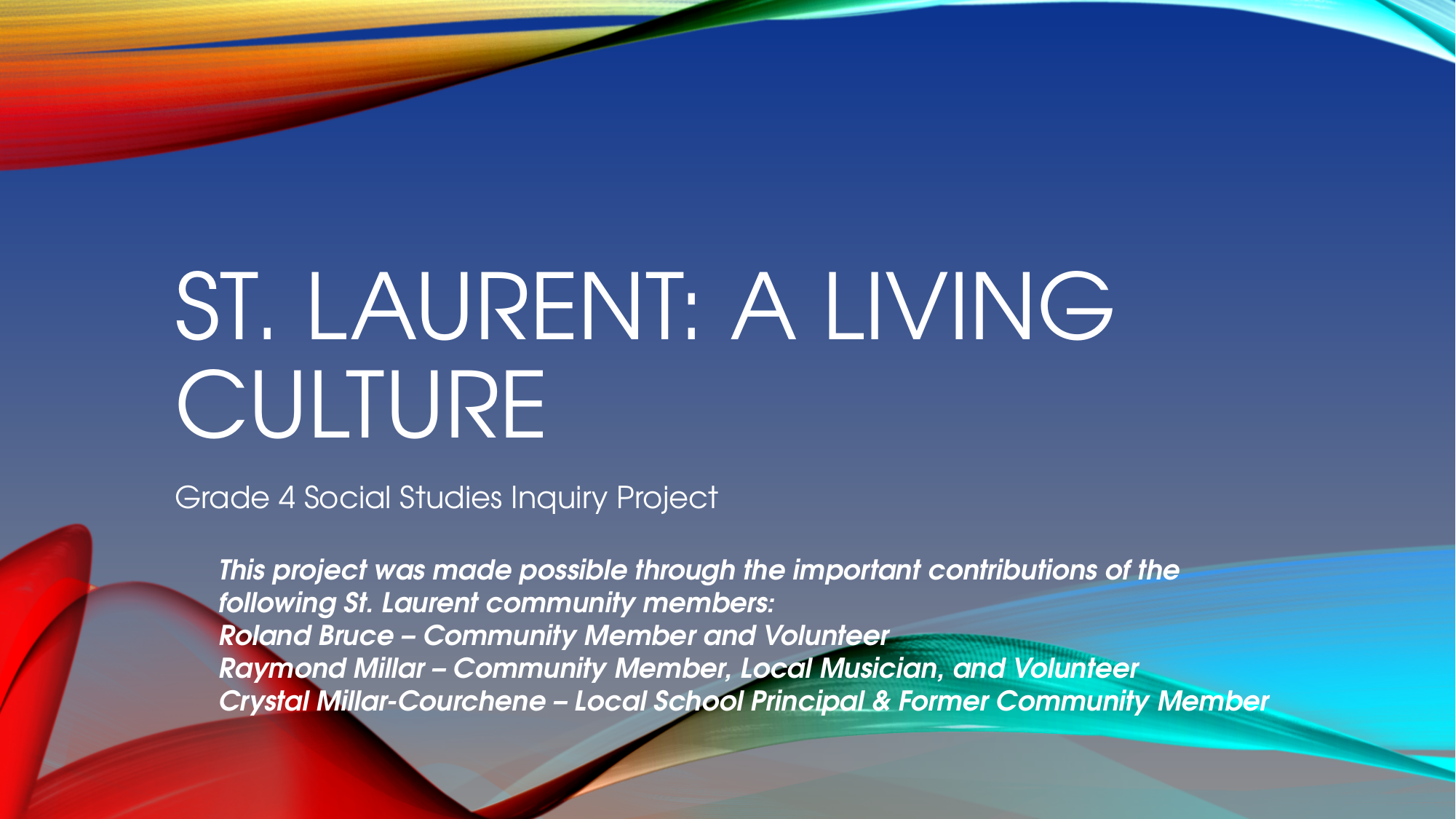

# St. Laurent: A Living Culture
Grade 4 Social Studies Inquiry Project
This project was made possible through the important contributions of the following St. Laurent community members:
Roland Bruce – Community Member and Volunteer
Raymond Millar – Community Member, Local Musician, and Volunteer
Crystal Millar-Courchene – Local School Principal & Former Community Member